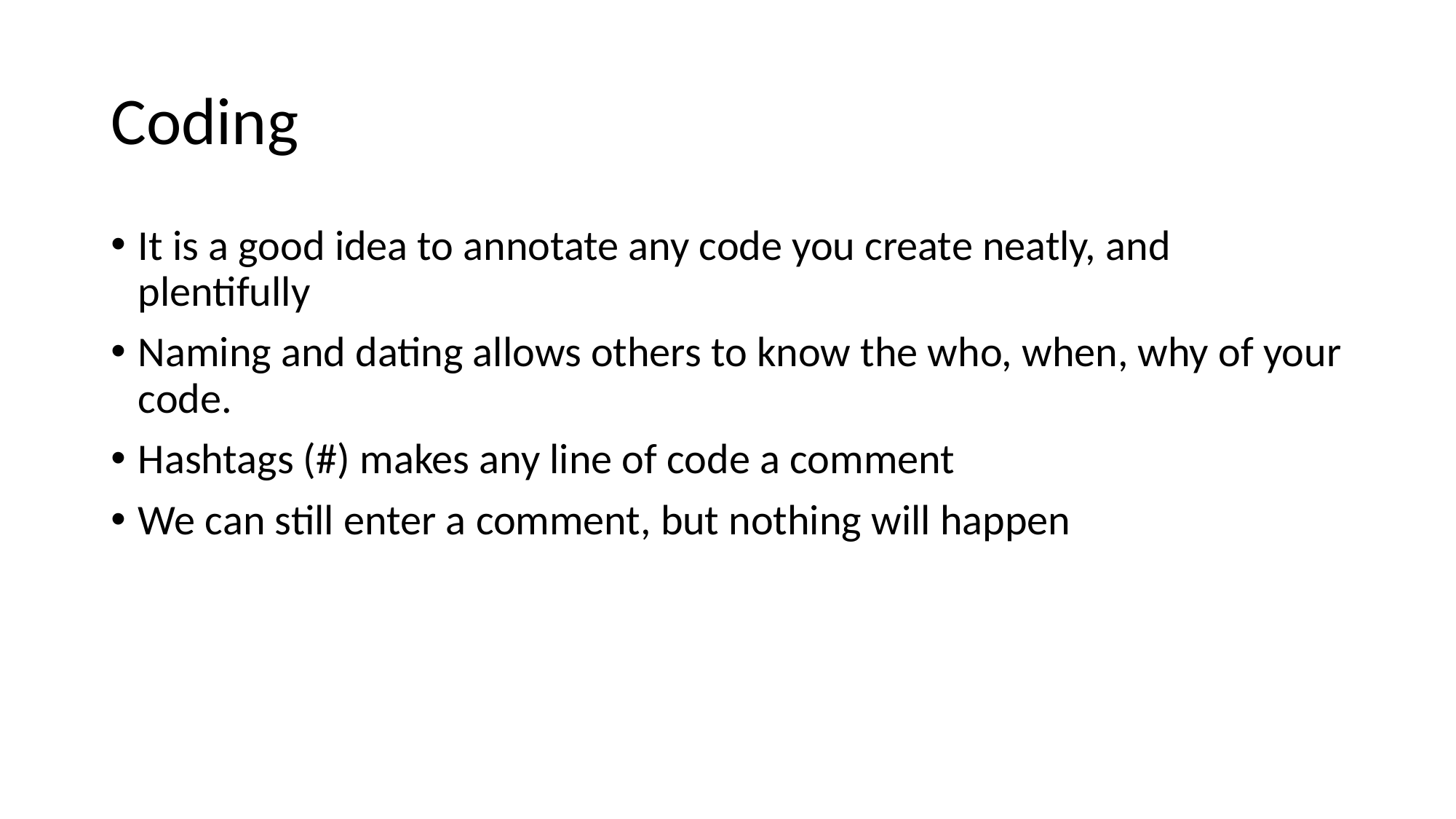

# Coding
It is a good idea to annotate any code you create neatly, and plentifully
Naming and dating allows others to know the who, when, why of your code.
Hashtags (#) makes any line of code a comment
We can still enter a comment, but nothing will happen